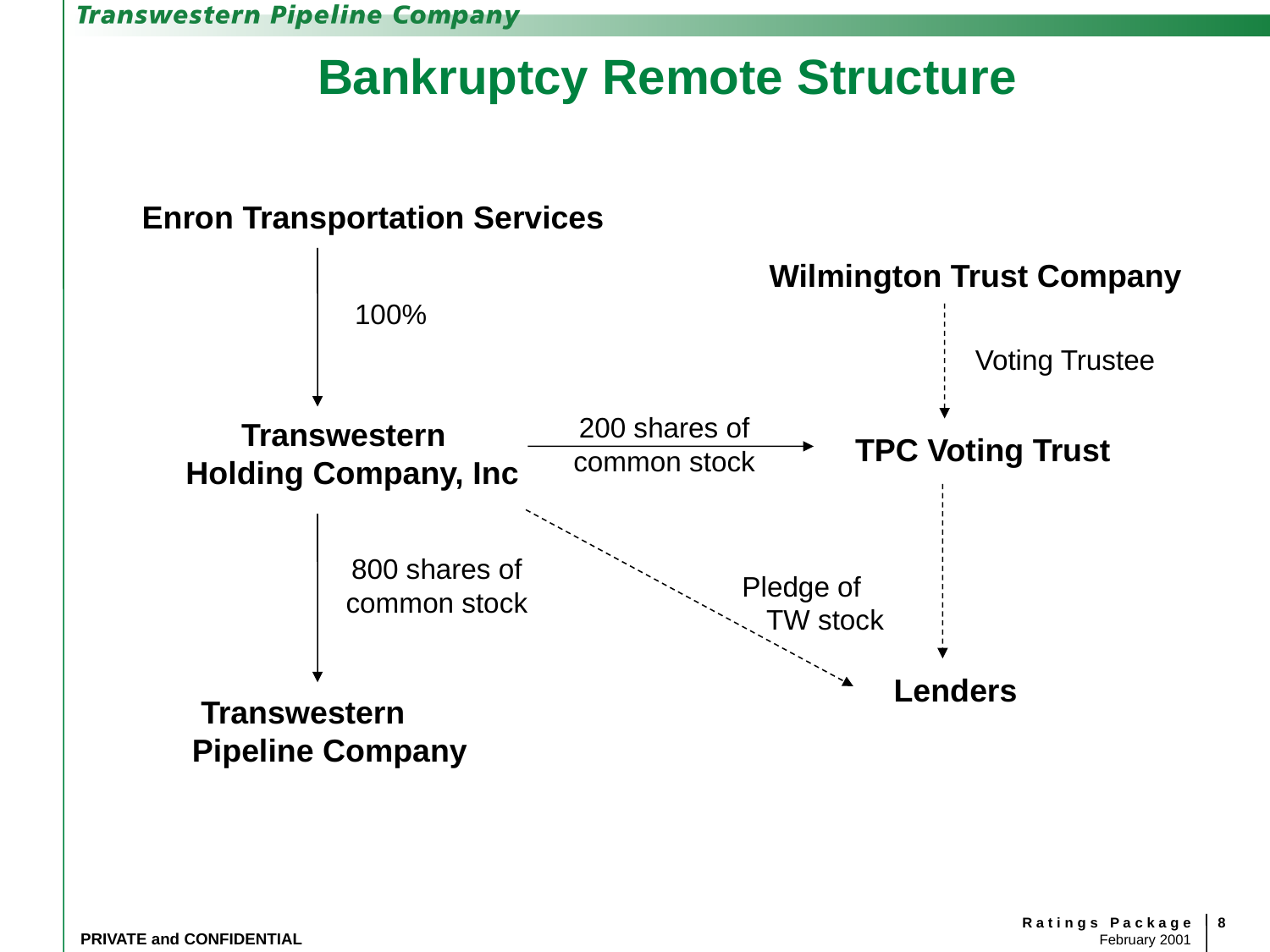

# Bankruptcy Remote Structure
Enron Transportation Services

Wilmington Trust Company
100%

Voting Trustee
200 shares of common stock
Transwestern   Holding Company, Inc
TPC Voting Trust

800 shares of common stock
Pledge of       TW stock
Lenders
Transwestern       Pipeline Company
8